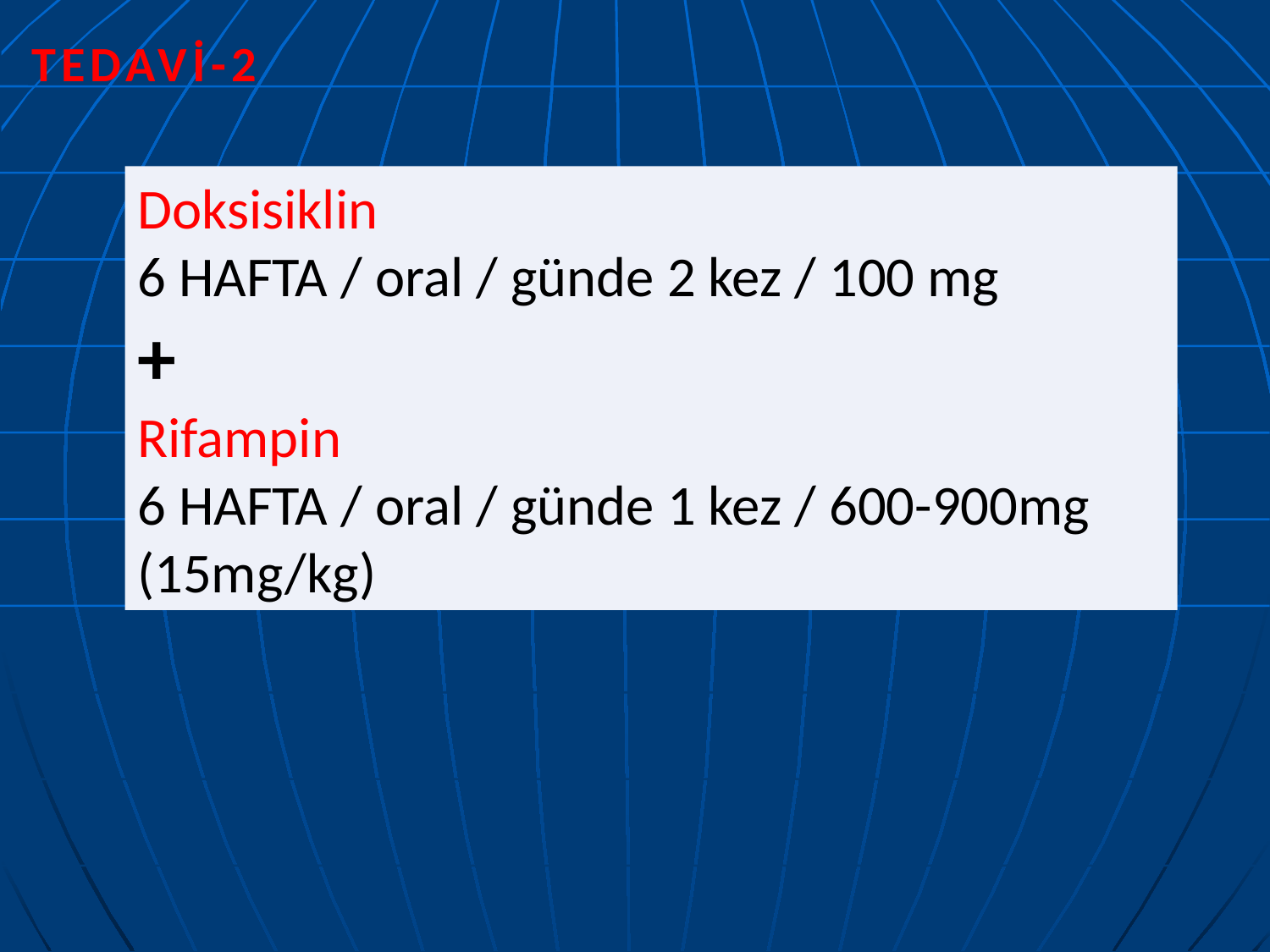

TEDAVİ-2
Doksisiklin
6 HAFTA / oral / günde 2 kez / 100 mg
+
Rifampin
6 HAFTA / oral / günde 1 kez / 600-900mg (15mg/kg)